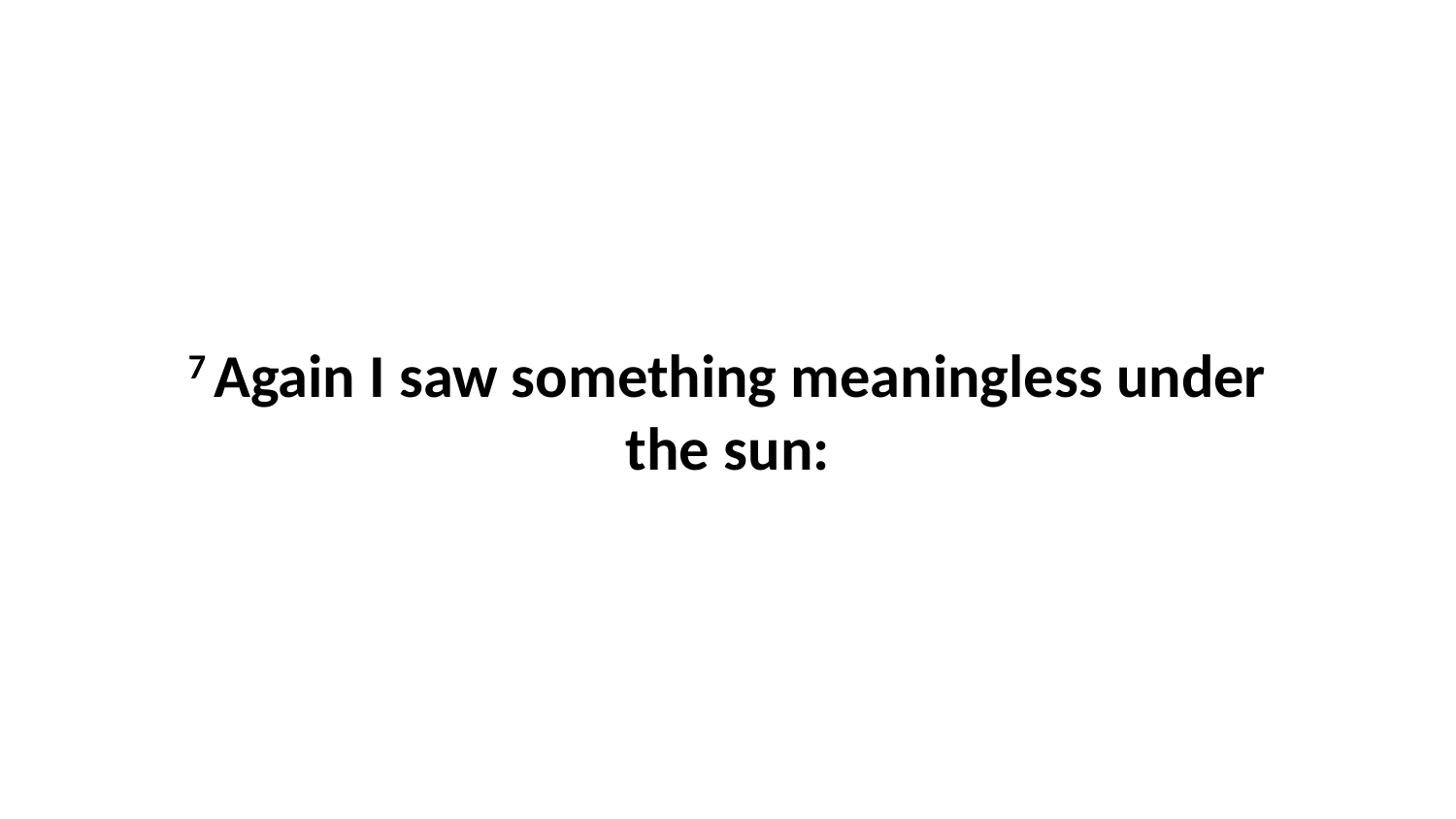

7 Again I saw something meaningless under the sun: